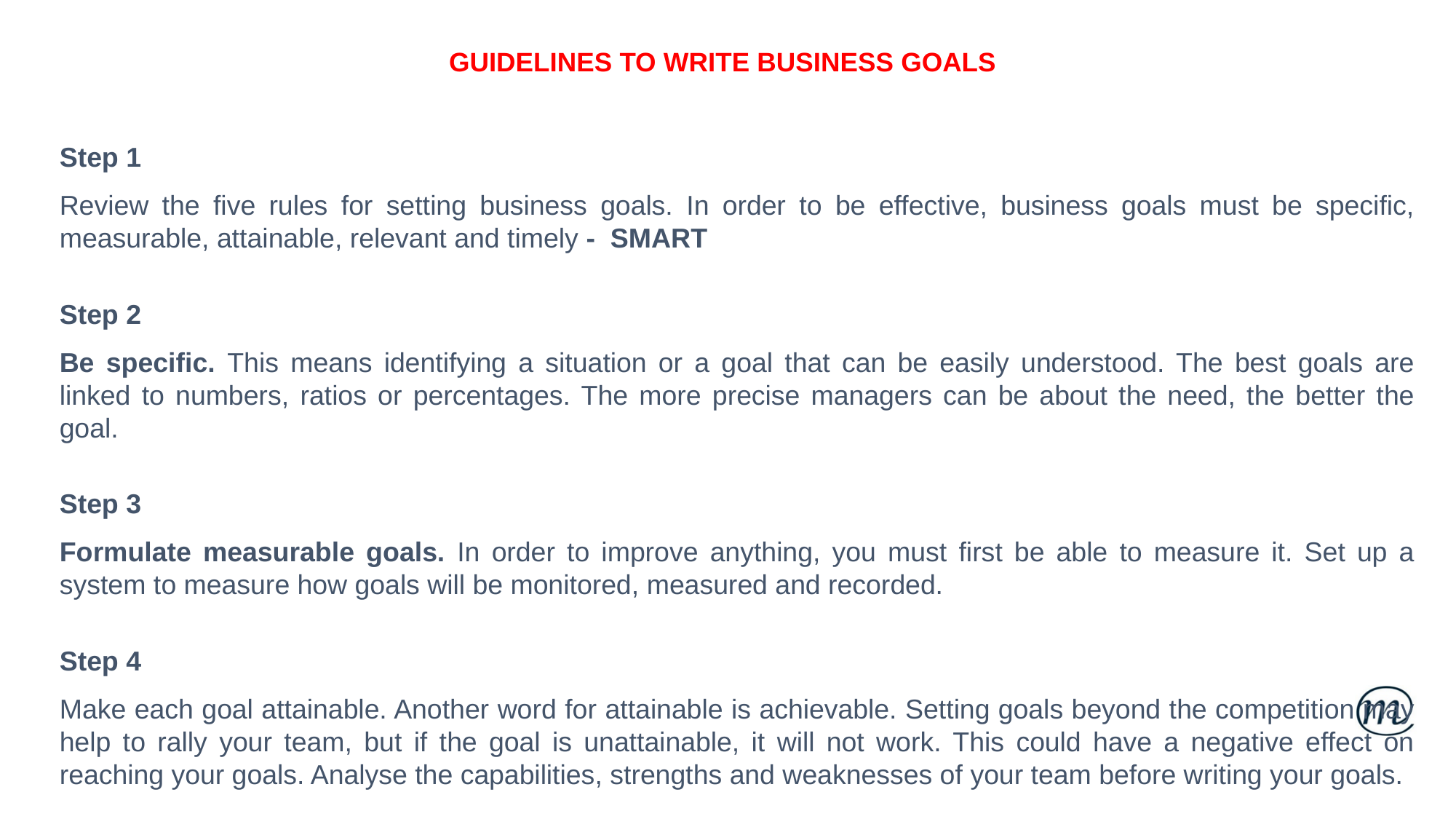

# GUIDELINES TO WRITE BUSINESS GOALS
Step 1
Review the five rules for setting business goals. In order to be effective, business goals must be specific, measurable, attainable, relevant and timely -  SMART

Step 2
Be specific. This means identifying a situation or a goal that can be easily understood. The best goals are linked to numbers, ratios or percentages. The more precise managers can be about the need, the better the goal.

Step 3
Formulate measurable goals. In order to improve anything, you must first be able to measure it. Set up a system to measure how goals will be monitored, measured and recorded.

Step 4
Make each goal attainable. Another word for attainable is achievable. Setting goals beyond the competition may help to rally your team, but if the goal is unattainable, it will not work. This could have a negative effect on reaching your goals. Analyse the capabilities, strengths and weaknesses of your team before writing your goals.